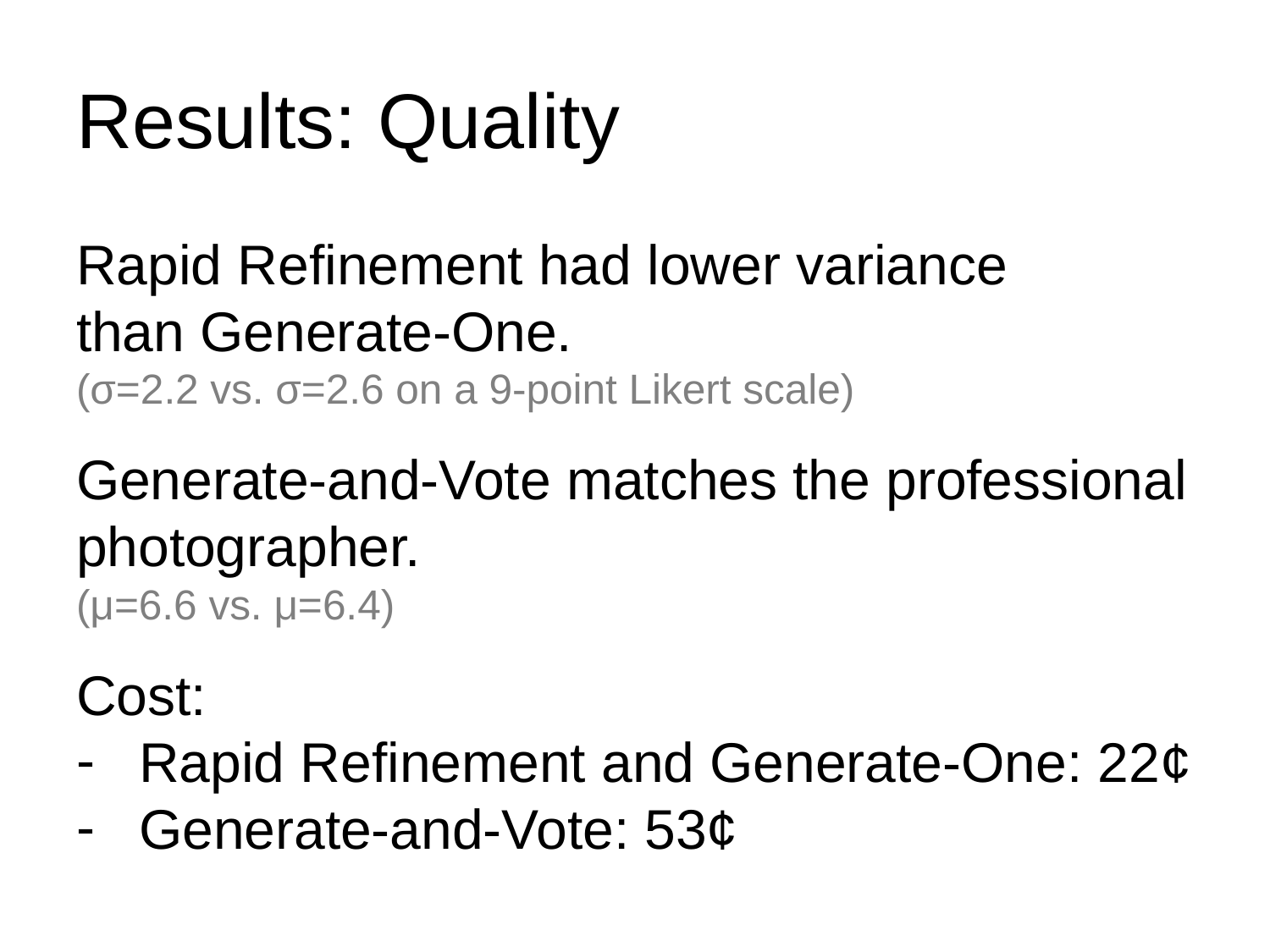

# Results: Quality
Rapid Refinement had lower variance
than Generate-One.
(σ=2.2 vs. σ=2.6 on a 9-point Likert scale)
Generate-and-Vote matches the professional photographer.
(μ=6.6 vs. μ=6.4)
Cost:
Rapid Refinement and Generate-One: 22¢
Generate-and-Vote: 53¢